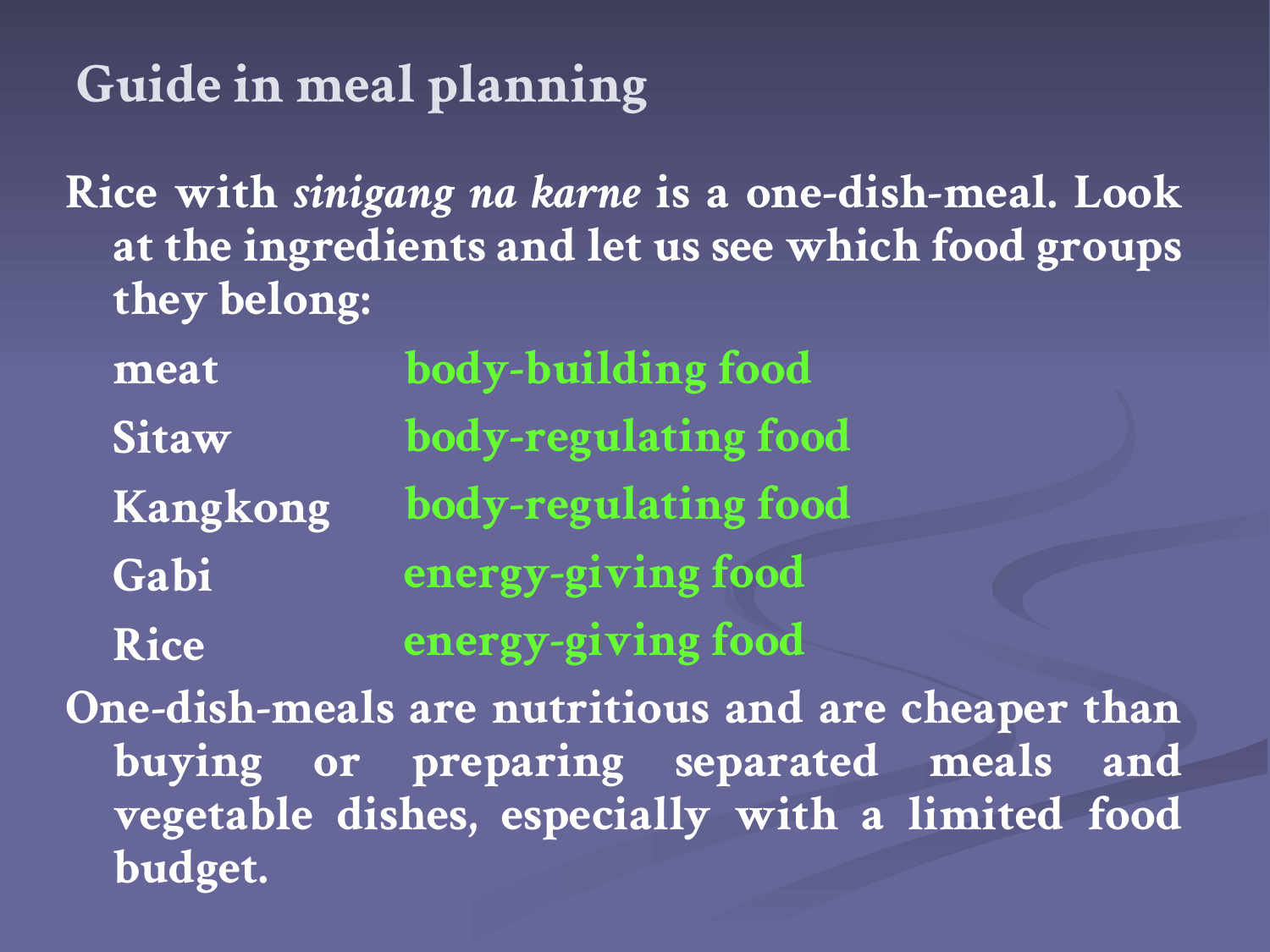

# Guide in meal planning
Rice with sinigang na karne is a one-dish-meal. Look at the ingredients and let us see which food groups they belong:
	meat
	Sitaw
	Kangkong
	Gabi
	Rice
One-dish-meals are nutritious and are cheaper than buying or preparing separated meals and vegetable dishes, especially with a limited food budget.
body-building food
body-regulating food
body-regulating food
energy-giving food
energy-giving food